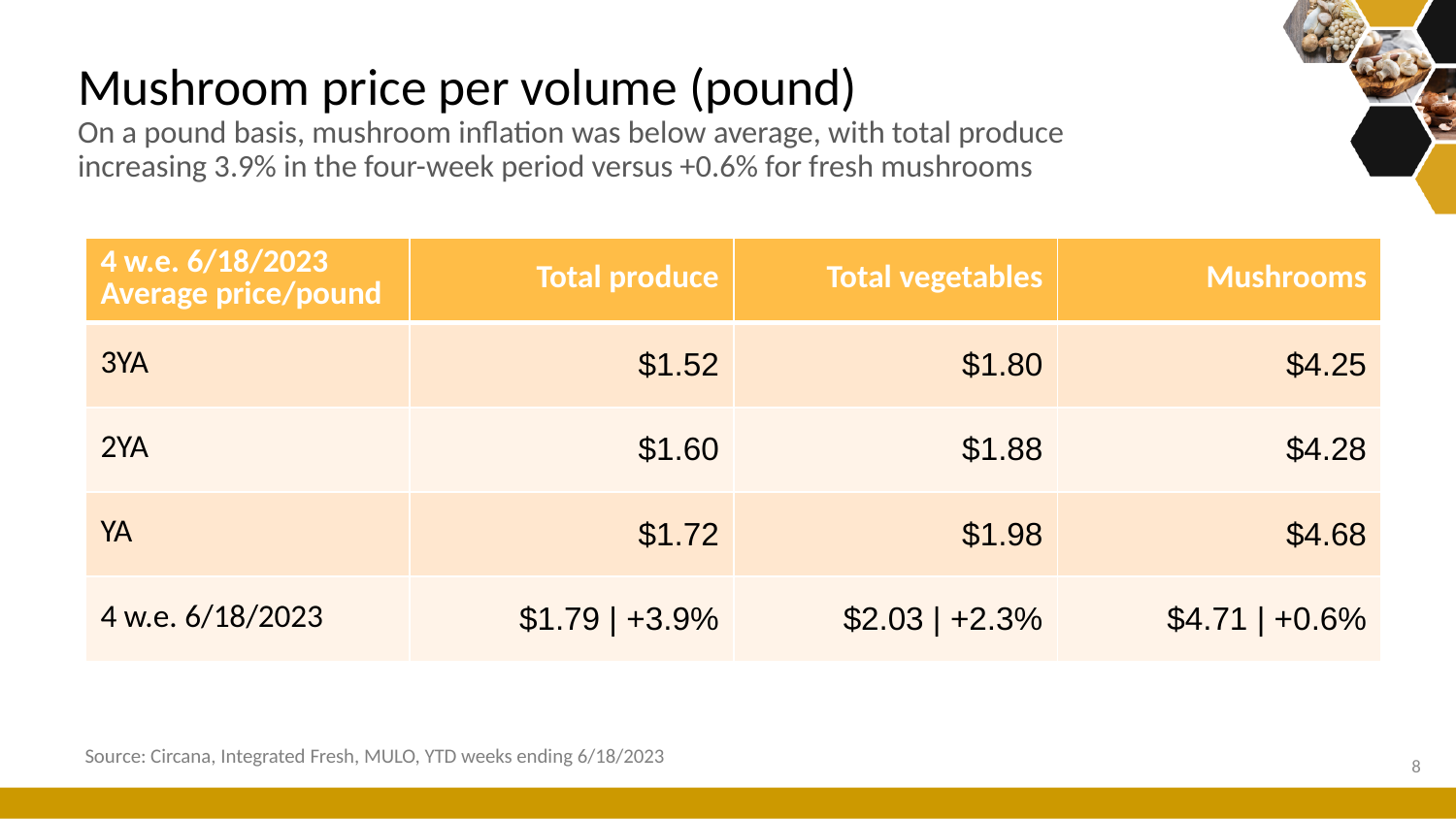

# Mushroom price per volume (pound) On a pound basis, mushroom inflation was below average, with total produce increasing 3.9% in the four-week period versus +0.6% for fresh mushrooms
| 4 w.e. 6/18/2023 Average price/pound | Total produce | Total vegetables | Mushrooms |
| --- | --- | --- | --- |
| 3YA | $1.52 | $1.80 | $4.25 |
| 2YA | $1.60 | $1.88 | $4.28 |
| YA | $1.72 | $1.98 | $4.68 |
| 4 w.e. 6/18/2023 | $1.79 | +3.9% | $2.03 | +2.3% | $4.71 | +0.6% |
Source: Circana, Integrated Fresh, MULO, YTD weeks ending 6/18/2023
8